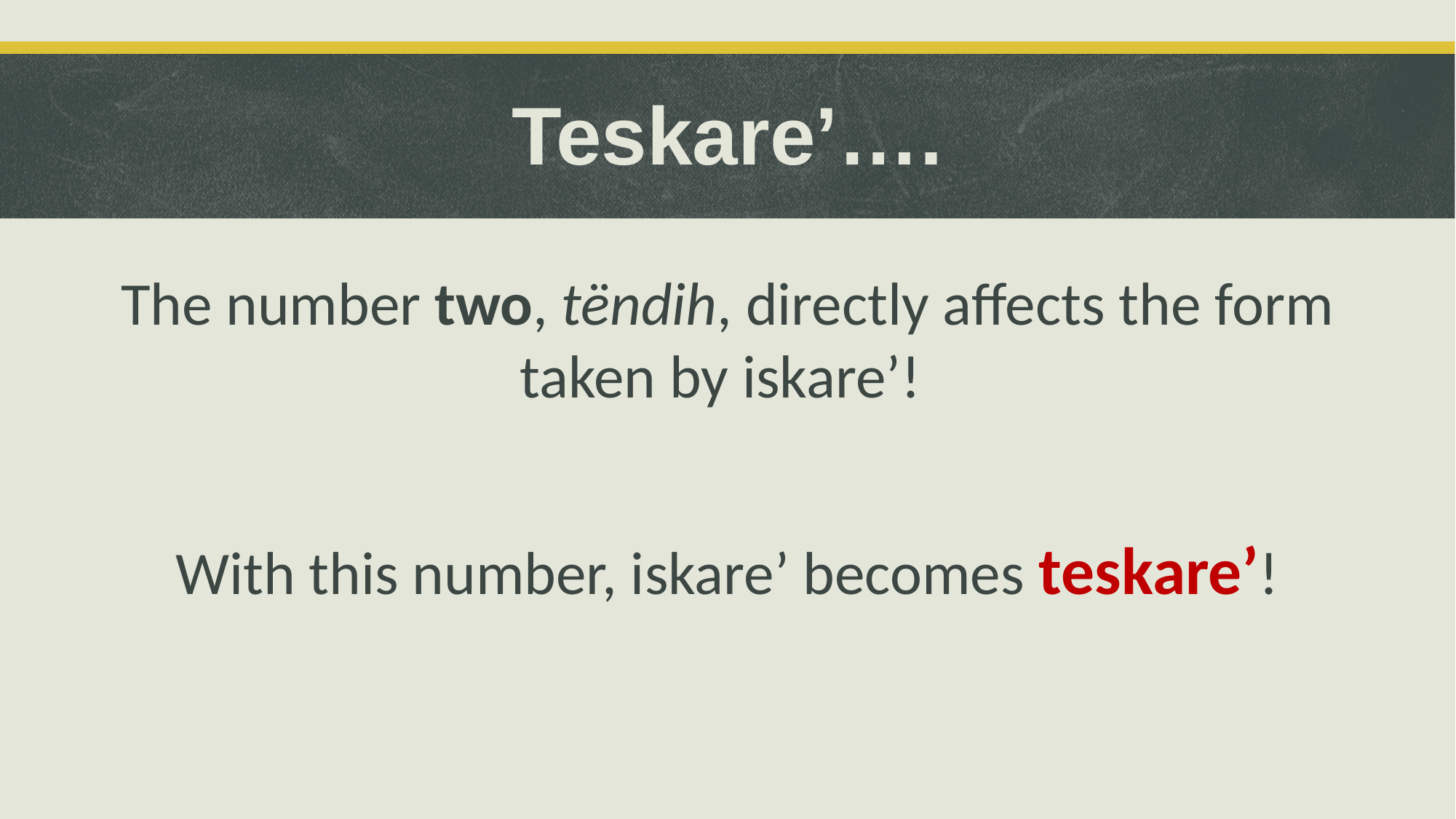

# Teskare’….
The number two, tëndih, directly affects the form taken by iskare’!

With this number, iskare’ becomes teskare’!